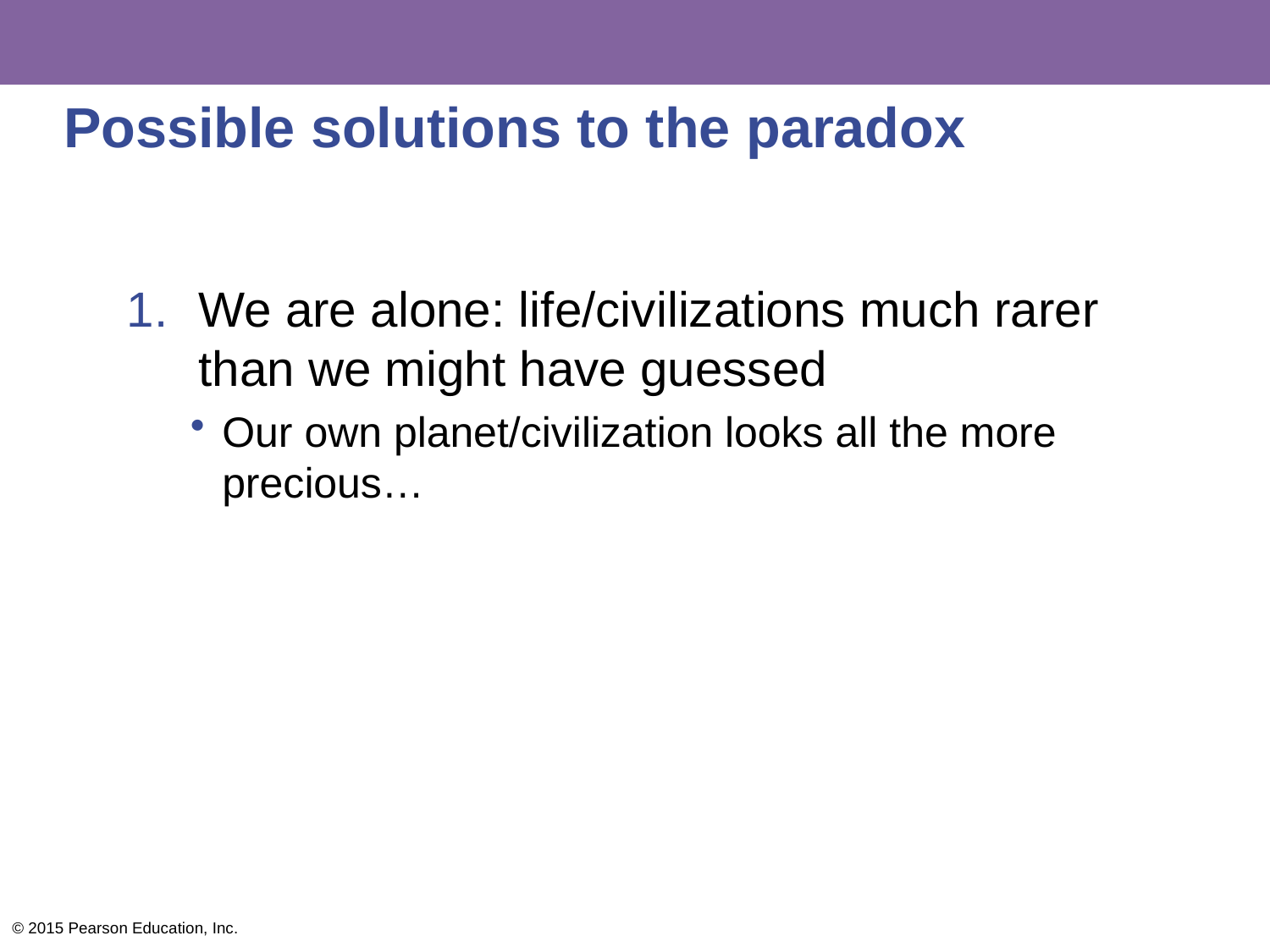

# Possible solutions to the paradox
We are alone: life/civilizations much rarer than we might have guessed
Our own planet/civilization looks all the more precious…
© 2015 Pearson Education, Inc.